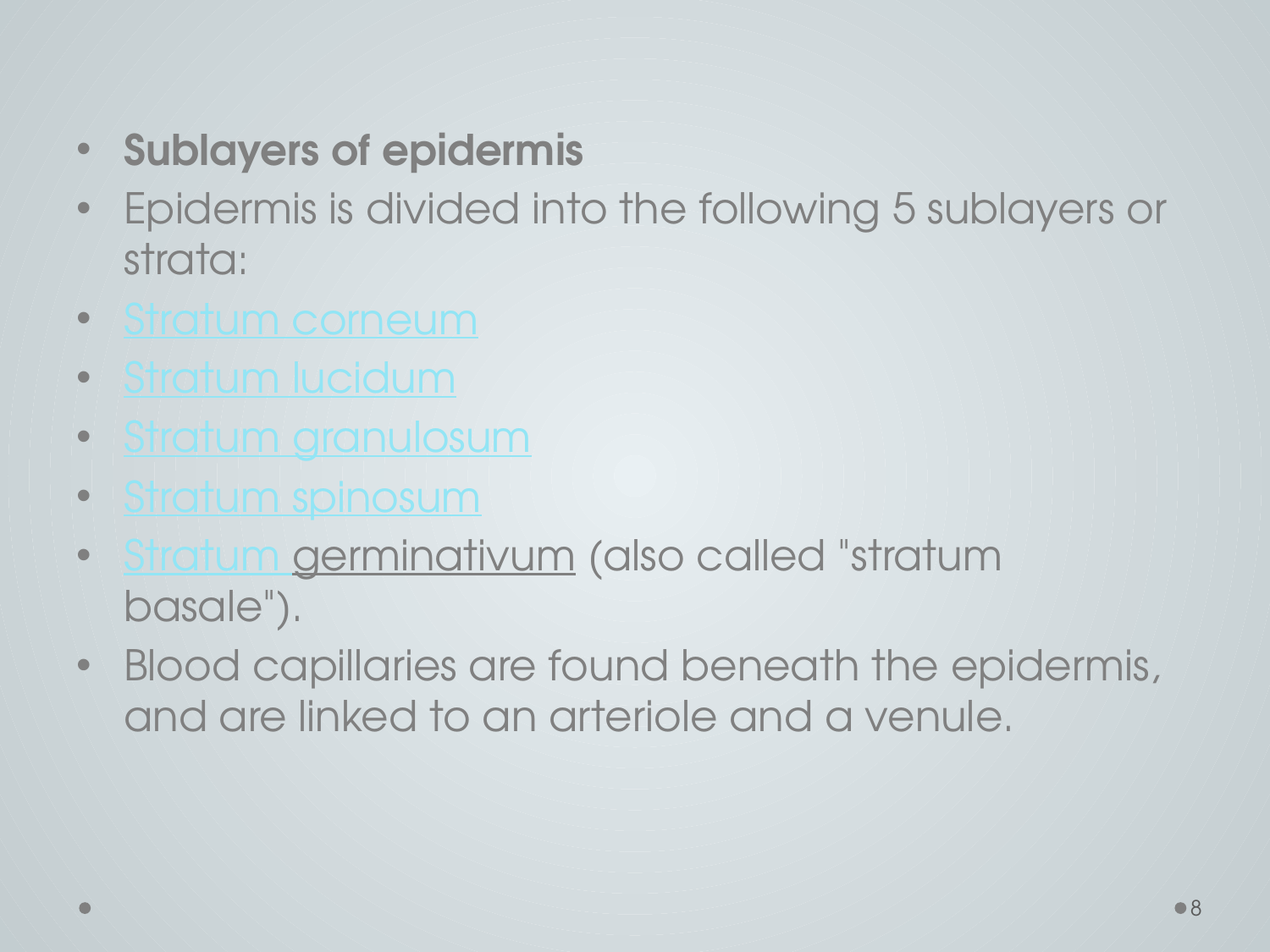

Sublayers of epidermis
Epidermis is divided into the following 5 sublayers or strata:
Stratum corneum
Stratum lucidum
Stratum granulosum
Stratum spinosum
Stratum germinativum (also called "stratum basale").
Blood capillaries are found beneath the epidermis, and are linked to an arteriole and a venule.
8